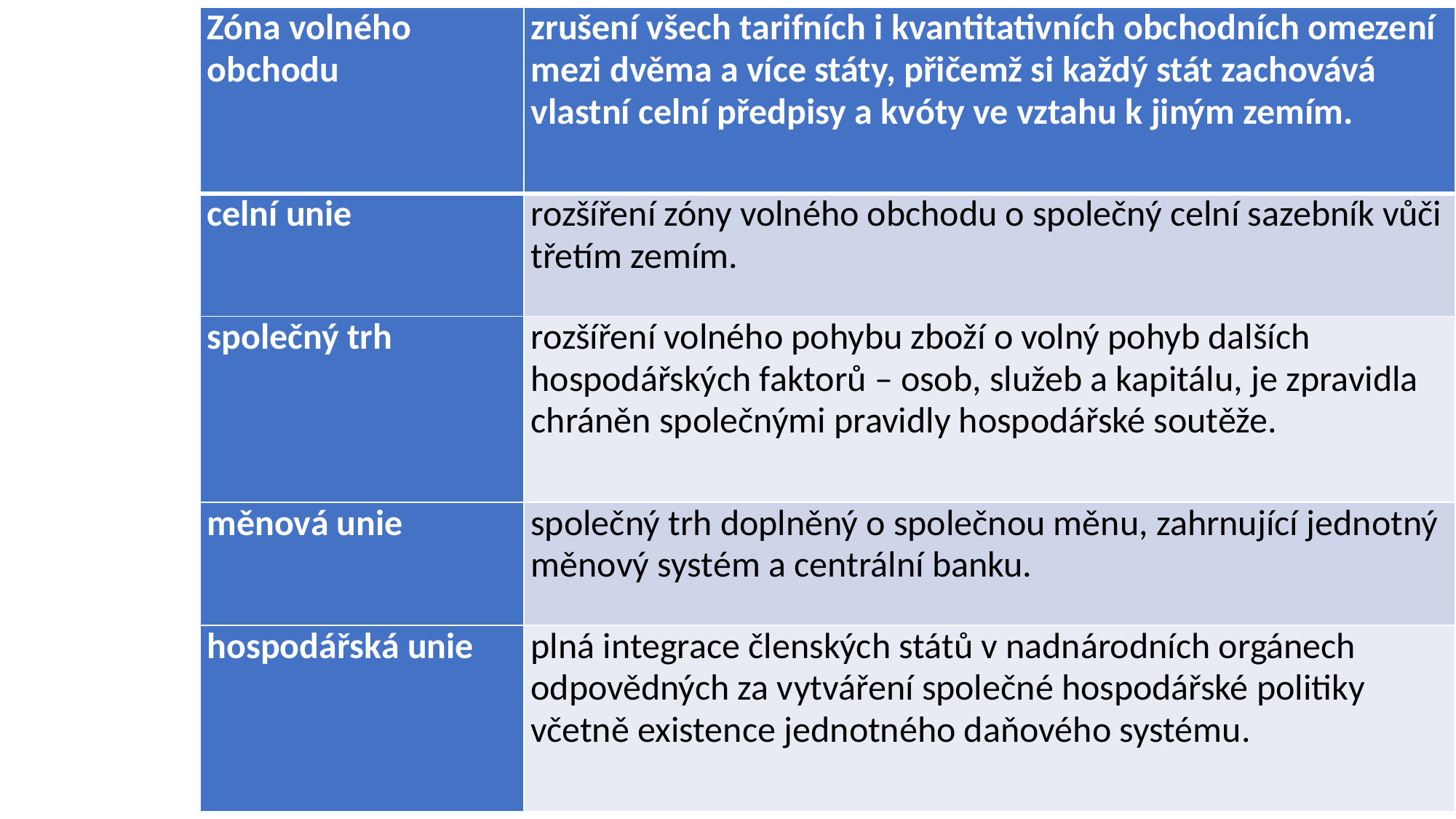

| Zóna volného obchodu | zrušení všech tarifních i kvantitativních obchodních omezení mezi dvěma a více státy, přičemž si každý stát zachovává vlastní celní předpisy a kvóty ve vztahu k jiným zemím. |
| --- | --- |
| celní unie | rozšíření zóny volného obchodu o společný celní sazebník vůči třetím zemím. |
| společný trh | rozšíření volného pohybu zboží o volný pohyb dalších hospodářských faktorů – osob, služeb a kapitálu, je zpravidla chráněn společnými pravidly hospodářské soutěže. |
| měnová unie | společný trh doplněný o společnou měnu, zahrnující jednotný měnový systém a centrální banku. |
| hospodářská unie | plná integrace členských států v nadnárodních orgánech odpovědných za vytváření společné hospodářské politiky včetně existence jednotného daňového systému. |
#